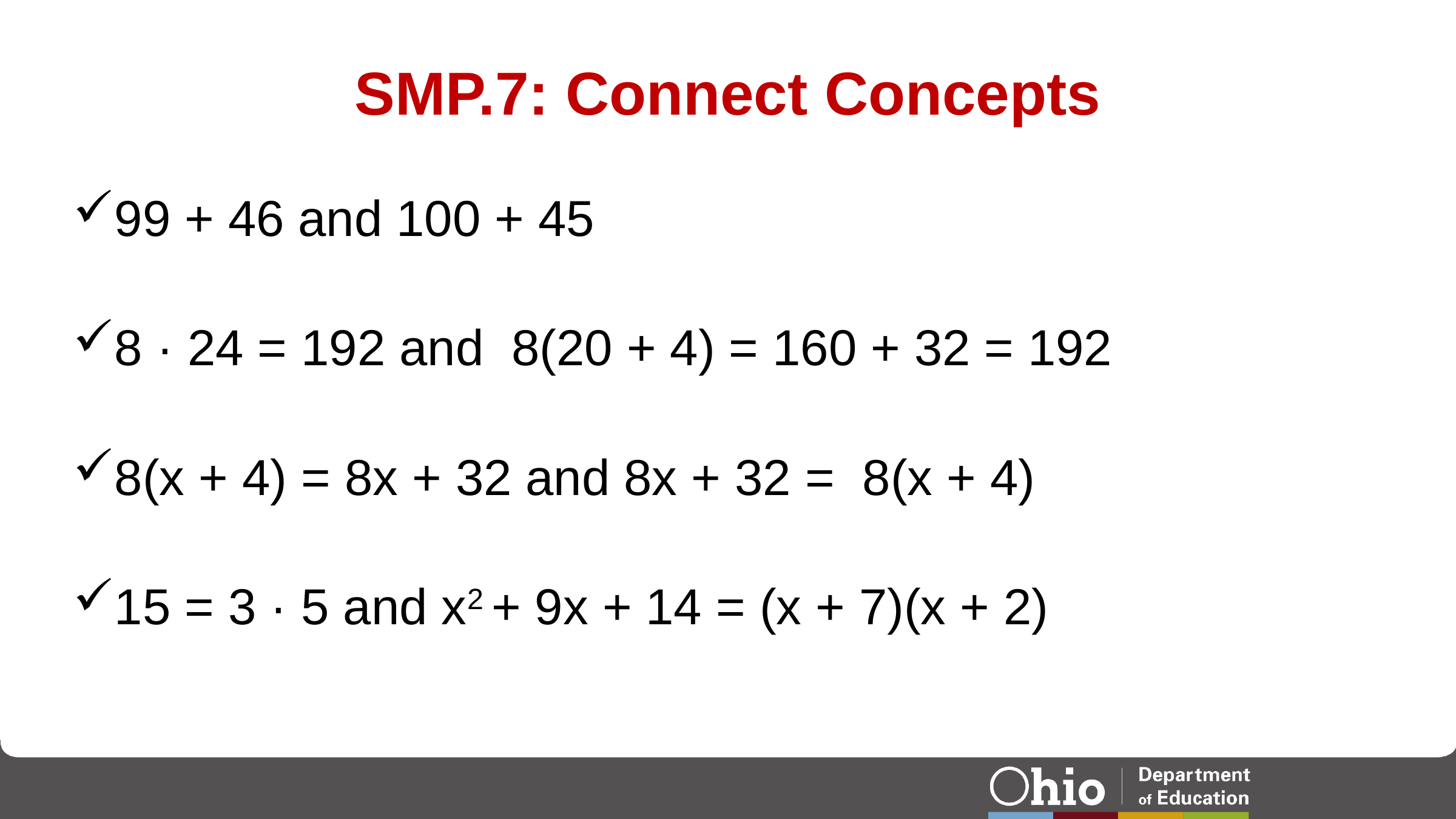

# SMP.7: Connect Concepts
99 + 46 and 100 + 45

8 · 24 = 192 and  8(20 + 4) = 160 + 32 = 192

8(x + 4) = 8x + 32 and 8x + 32 =  8(x + 4)

15 = 3 · 5 and x2 + 9x + 14 = (x + 7)(x + 2)